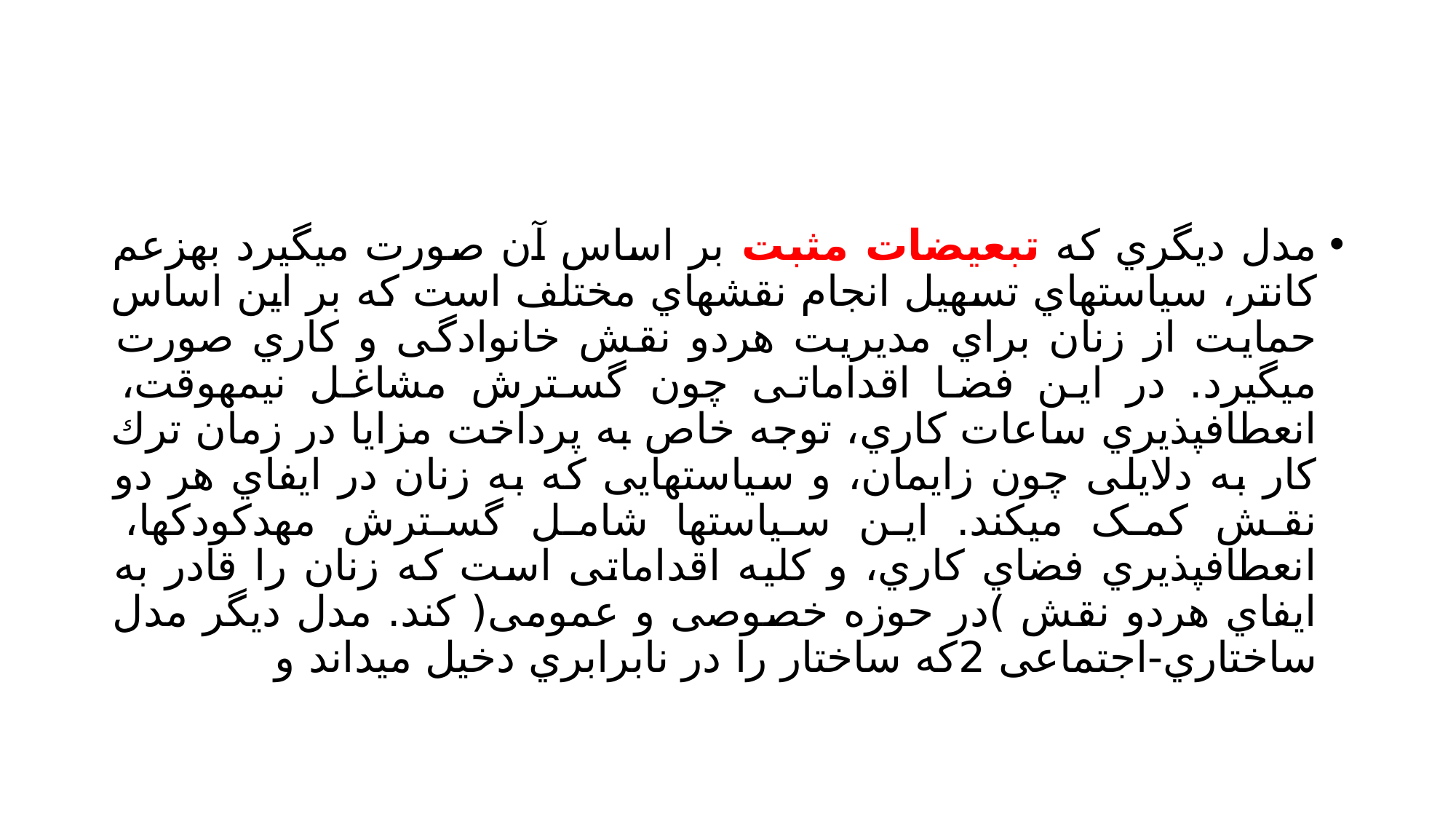

#
مدل دیگري که تبعیضات مثبت بر اساس آن صورت میگیرد بهزعم کانتر، سیاستهاي تسهیل انجام نقشهاي مختلف است که بر این اساس حمایت از زنان براي مدیریت هردو نقش خانوادگی و کاري صورت میگیرد. در این فضا اقداماتی چون گسترش مشاغل نیمهوقت، انعطافپذیري ساعات کاري، توجه خاص به پرداخت مزایا در زمان ترك کار به دلایلی چون زایمان، و سیاستهایی که به زنان در ایفاي هر دو نقش کمک میکند. این سیاستها شامل گسترش مهدکودكها، انعطافپذیري فضاي کاري، و کلیه اقداماتی است که زنان را قادر به ایفاي هردو نقش )در حوزه خصوصی و عمومی( کند. مدل دیگر مدل ساختاري-اجتماعی 2که ساختار را در نابرابري دخیل میداند و